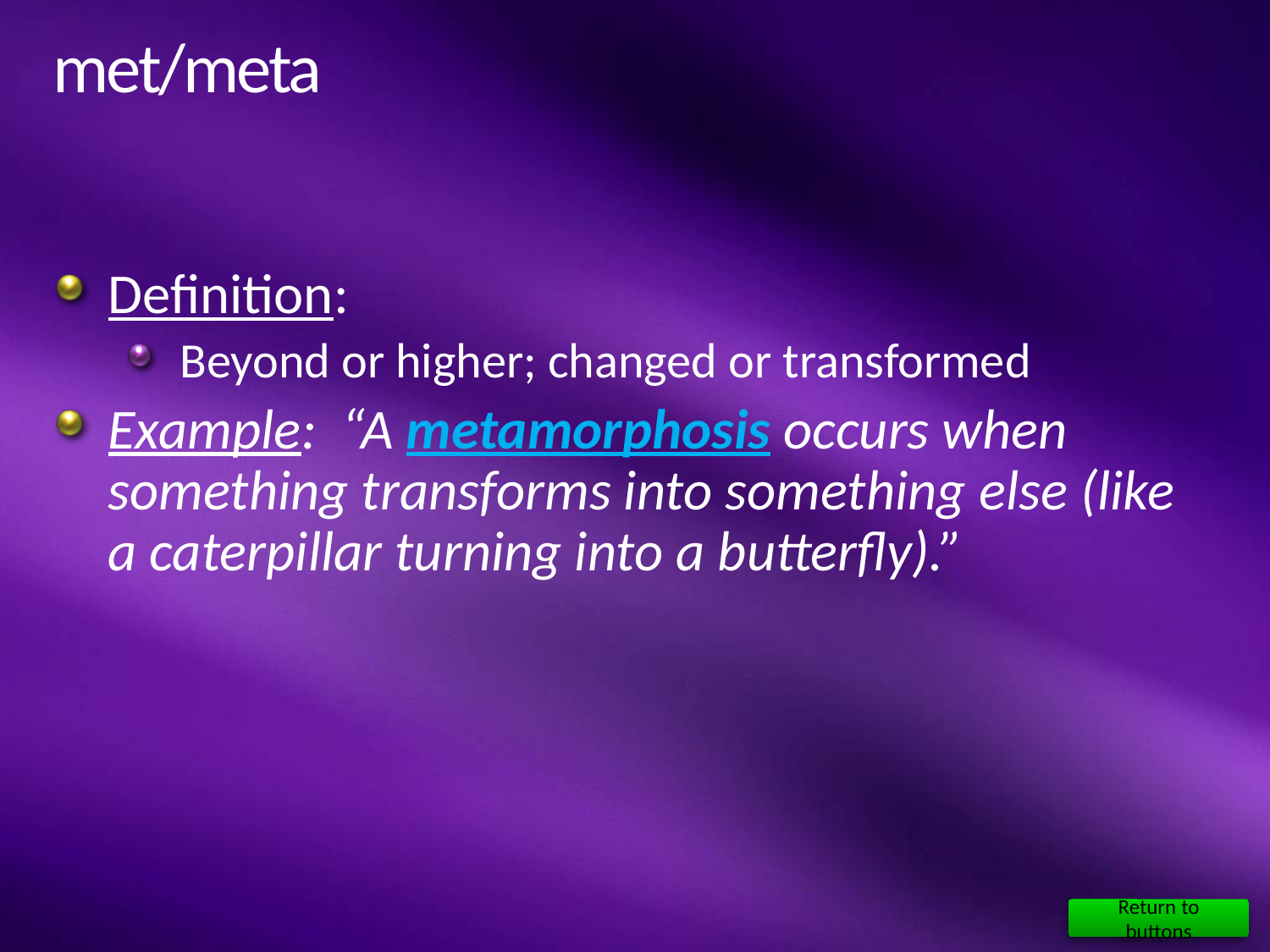

# met/meta
Definition:
Beyond or higher; changed or transformed
Example:  “A metamorphosis occurs when something transforms into something else (like a caterpillar turning into a butterfly).”

Return to buttons